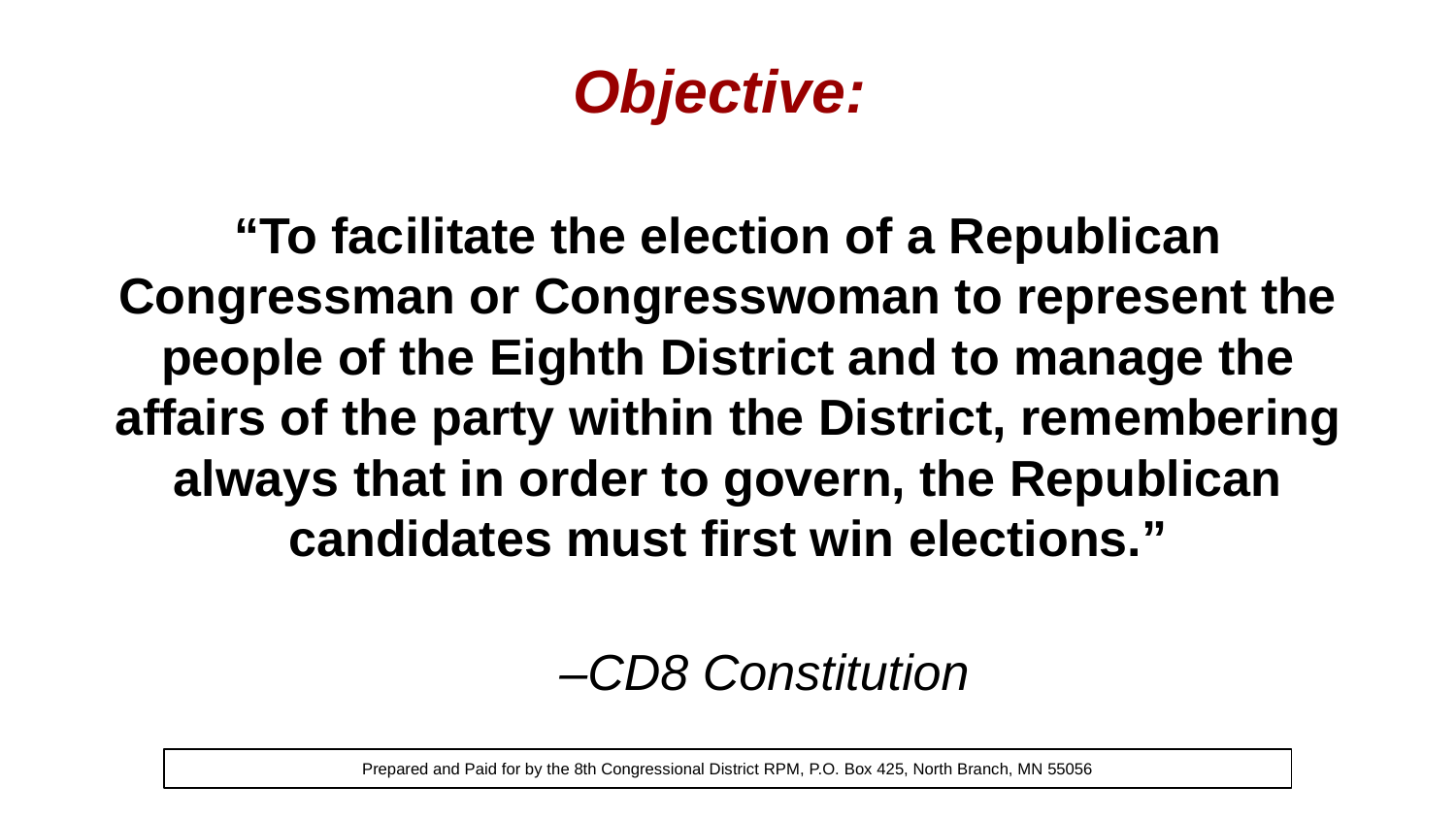

Objective:
“To facilitate the election of a Republican Congressman or Congresswoman to represent the people of the Eighth District and to manage the affairs of the party within the District, remembering always that in order to govern, the Republican candidates must first win elections.”

–CD8 Constitution